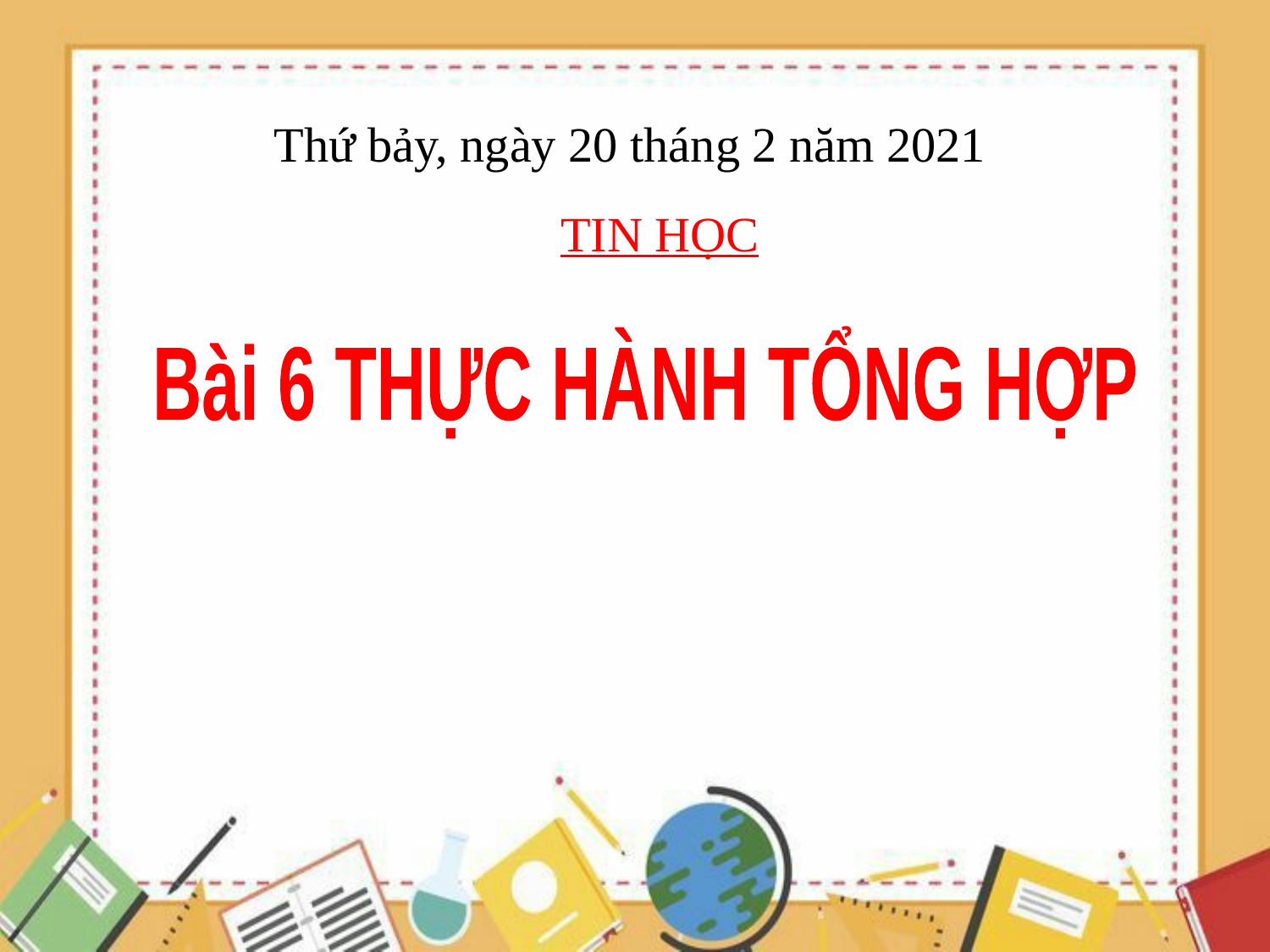

Thứ bảy, ngày 20 tháng 2 năm 2021
TIN HỌC
Bài 6 THỰC HÀNH TỔNG HỢP